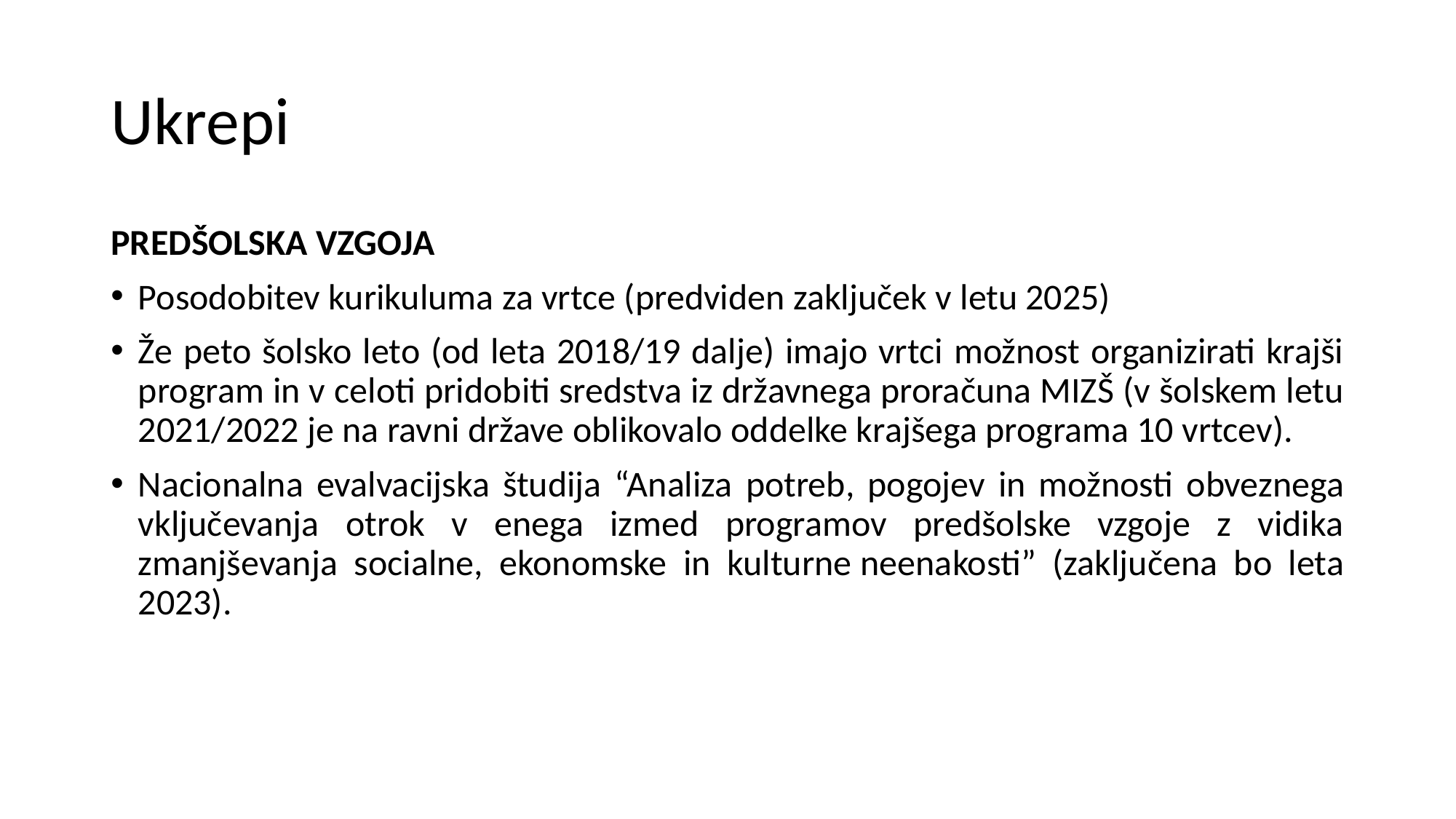

# Ukrepi
PREDŠOLSKA VZGOJA
Posodobitev kurikuluma za vrtce (predviden zaključek v letu 2025)
Že peto šolsko leto (od leta 2018/19 dalje) imajo vrtci možnost organizirati krajši program in v celoti pridobiti sredstva iz državnega proračuna MIZŠ (v šolskem letu 2021/2022 je na ravni države oblikovalo oddelke krajšega programa 10 vrtcev).
Nacionalna evalvacijska študija “Analiza potreb, pogojev in možnosti obveznega vključevanja otrok v enega izmed programov predšolske vzgoje z vidika zmanjševanja socialne, ekonomske in kulturne neenakosti” (zaključena bo leta 2023).